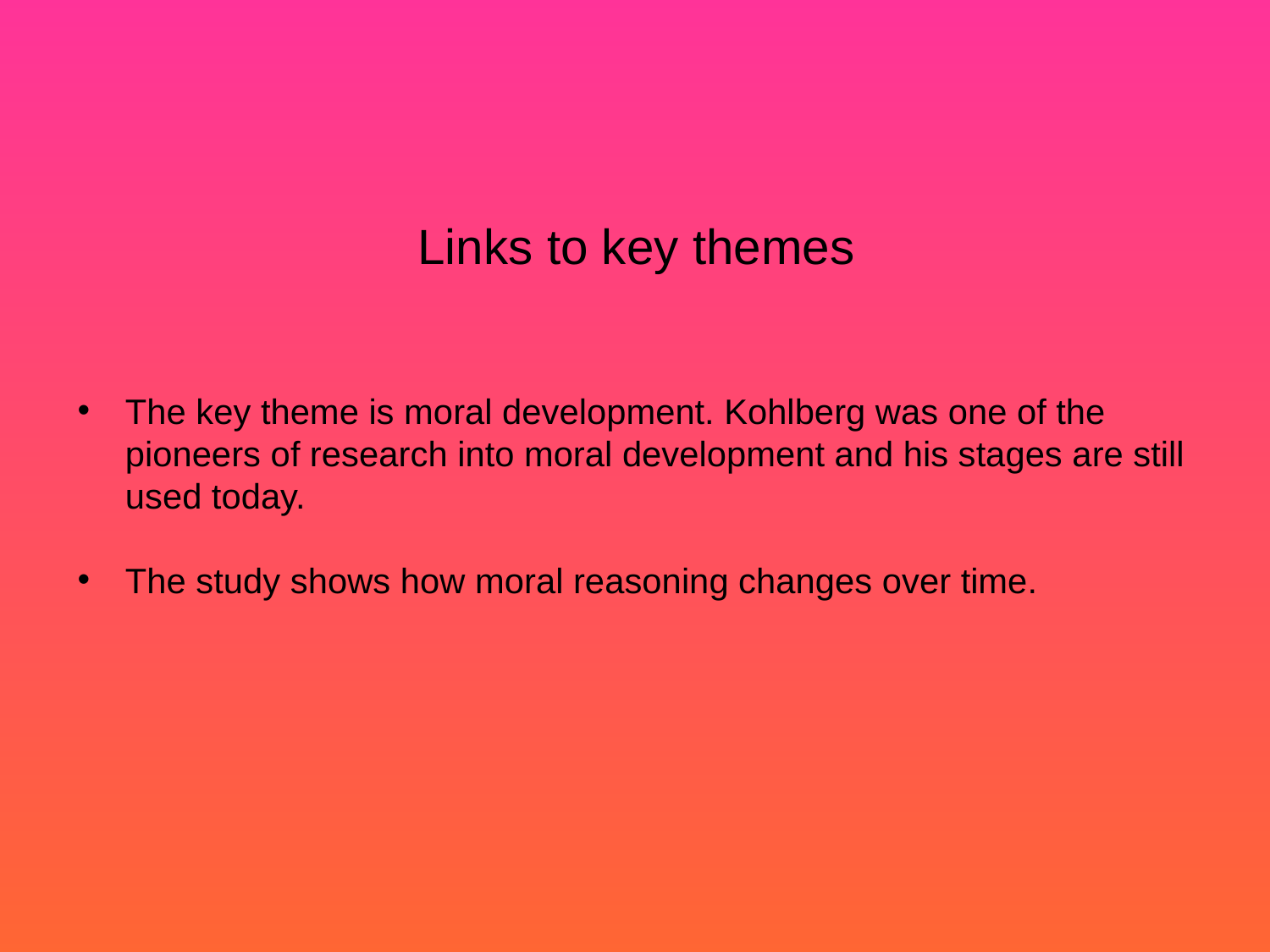

# Links to key themes
The key theme is moral development. Kohlberg was one of the pioneers of research into moral development and his stages are still used today.

The study shows how moral reasoning changes over time.